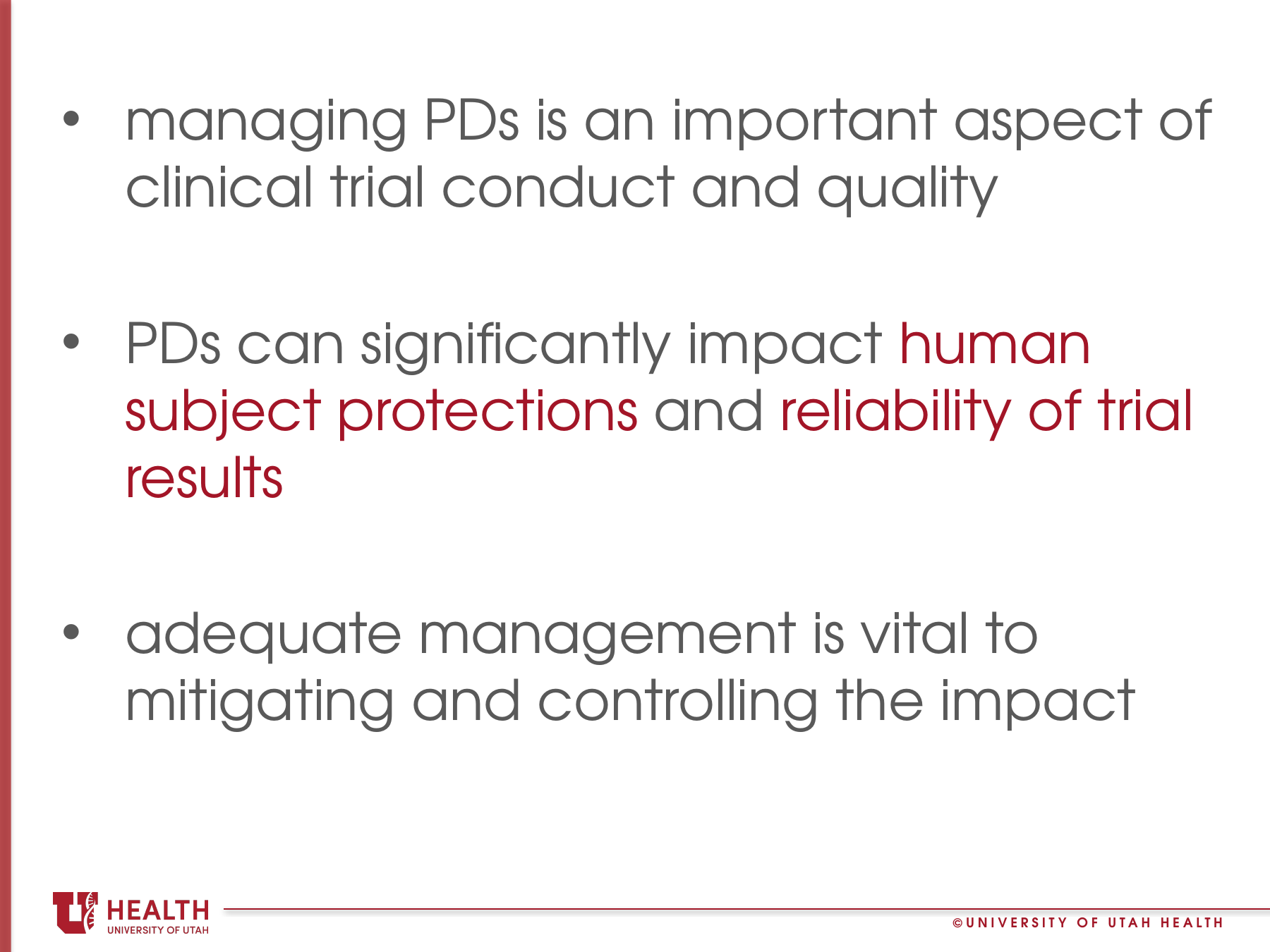

managing PDs is an important aspect of clinical trial conduct and quality

PDs can significantly impact human subject protections and reliability of trial results

adequate management is vital to mitigating and controlling the impact